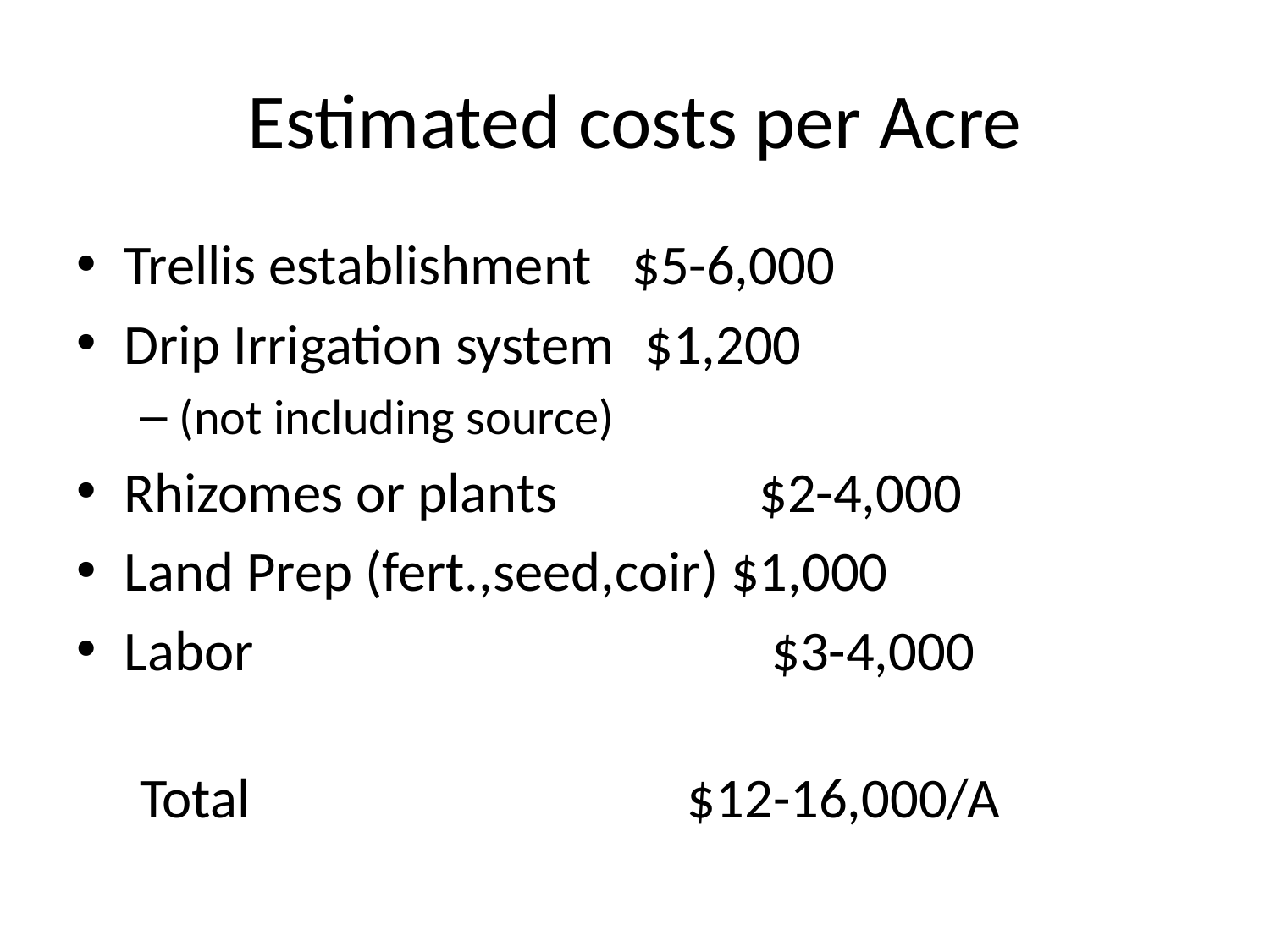

# Estimated costs per Acre
Trellis establishment	$5-6,000
Drip Irrigation system	 $1,200
(not including source)
Rhizomes or plants		$2-4,000
Land Prep (fert.,seed,coir) $1,000
Labor				 $3-4,000

Total  				$12-16,000/A